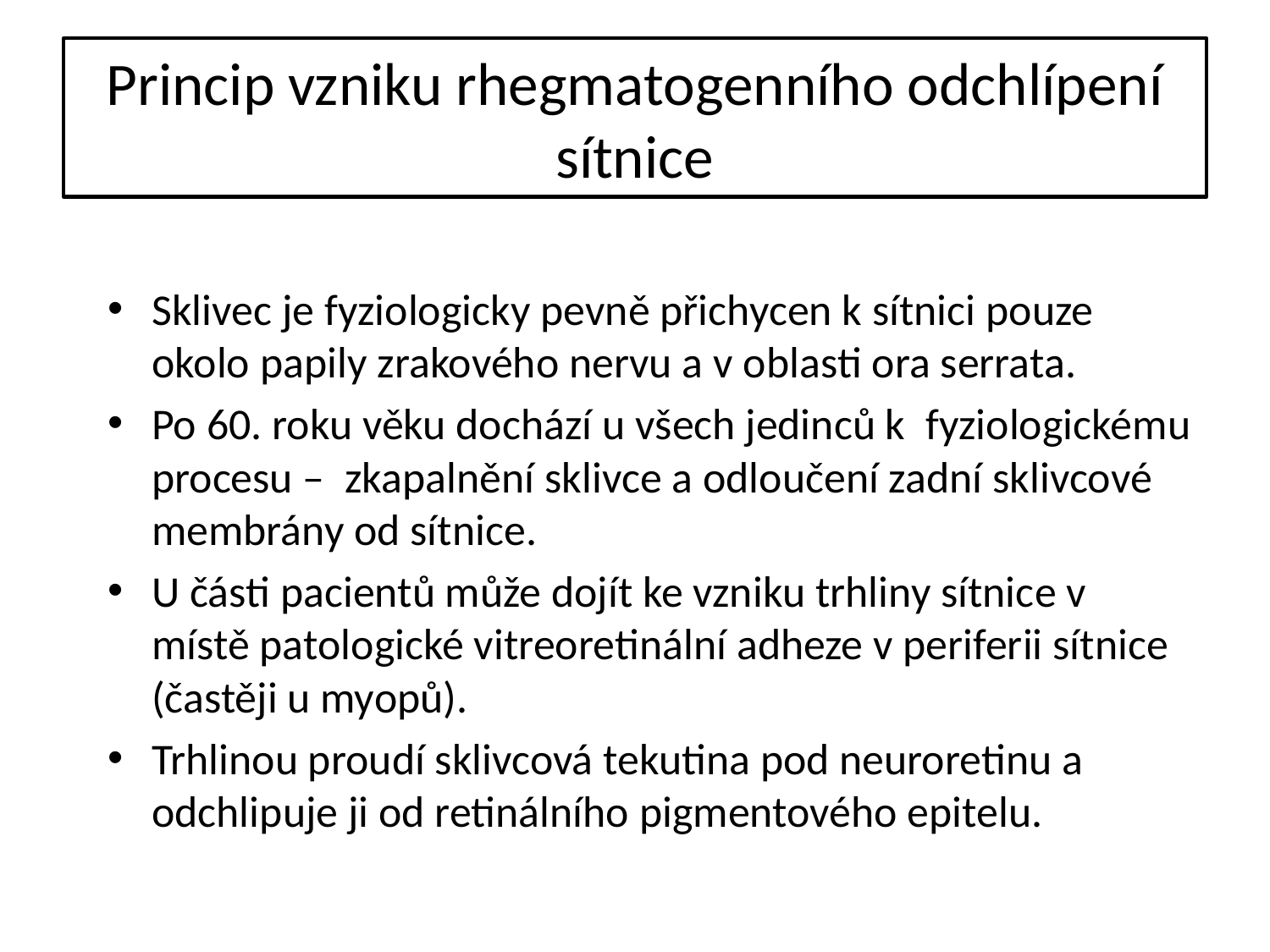

# Princip vzniku rhegmatogenního odchlípení sítnice
Sklivec je fyziologicky pevně přichycen k sítnici pouze okolo papily zrakového nervu a v oblasti ora serrata.
Po 60. roku věku dochází u všech jedinců k  fyziologickému procesu –  zkapalnění sklivce a odloučení zadní sklivcové membrány od sítnice.
U části pacientů může dojít ke vzniku trhliny sítnice v místě patologické vitreoretinální adheze v periferii sítnice (častěji u myopů).
Trhlinou proudí sklivcová tekutina pod neuroretinu a odchlipuje ji od retinálního pigmentového epitelu.